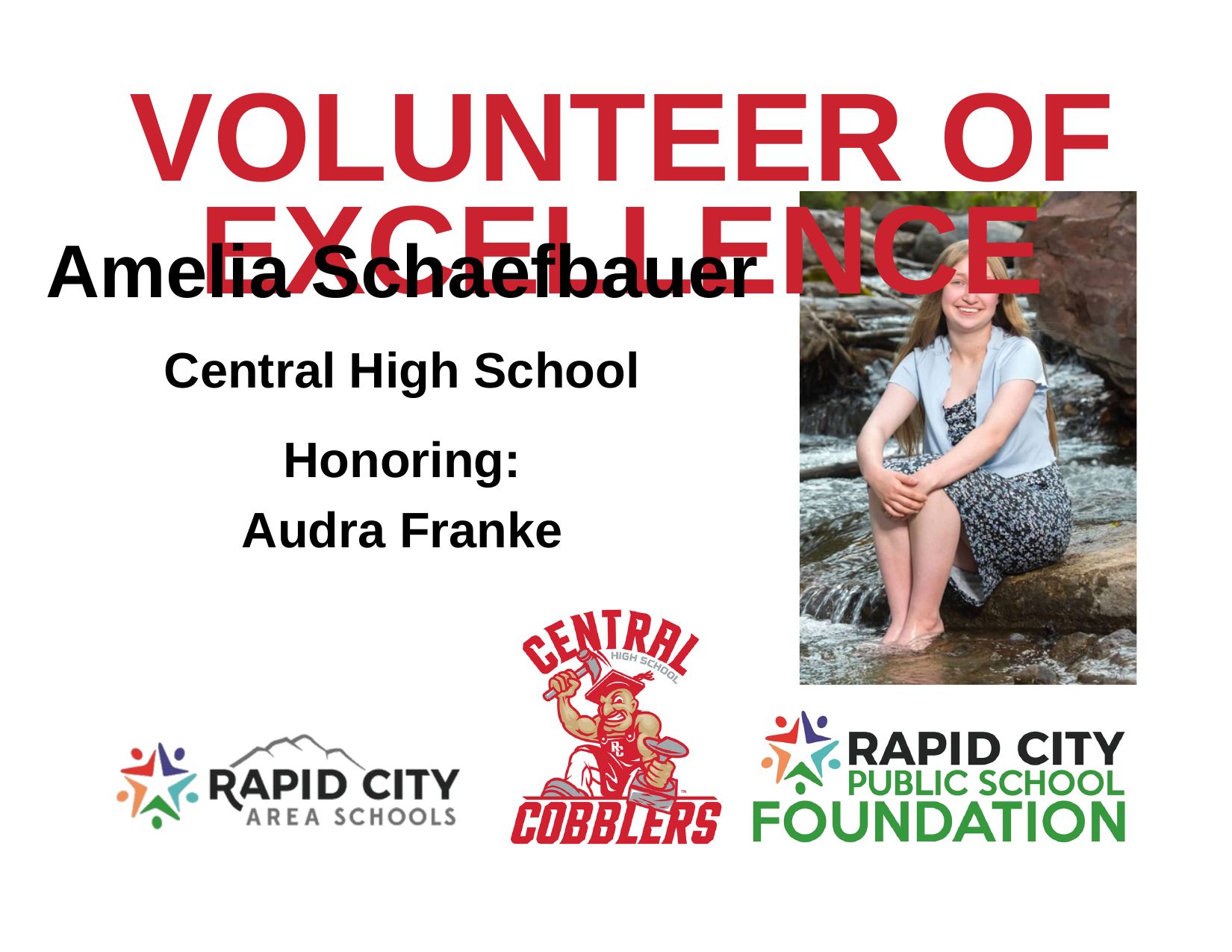

VOLUNTEER OF EXCELLENCE

Amelia Schaefbauer
Central High School
Honoring:
Audra Franke